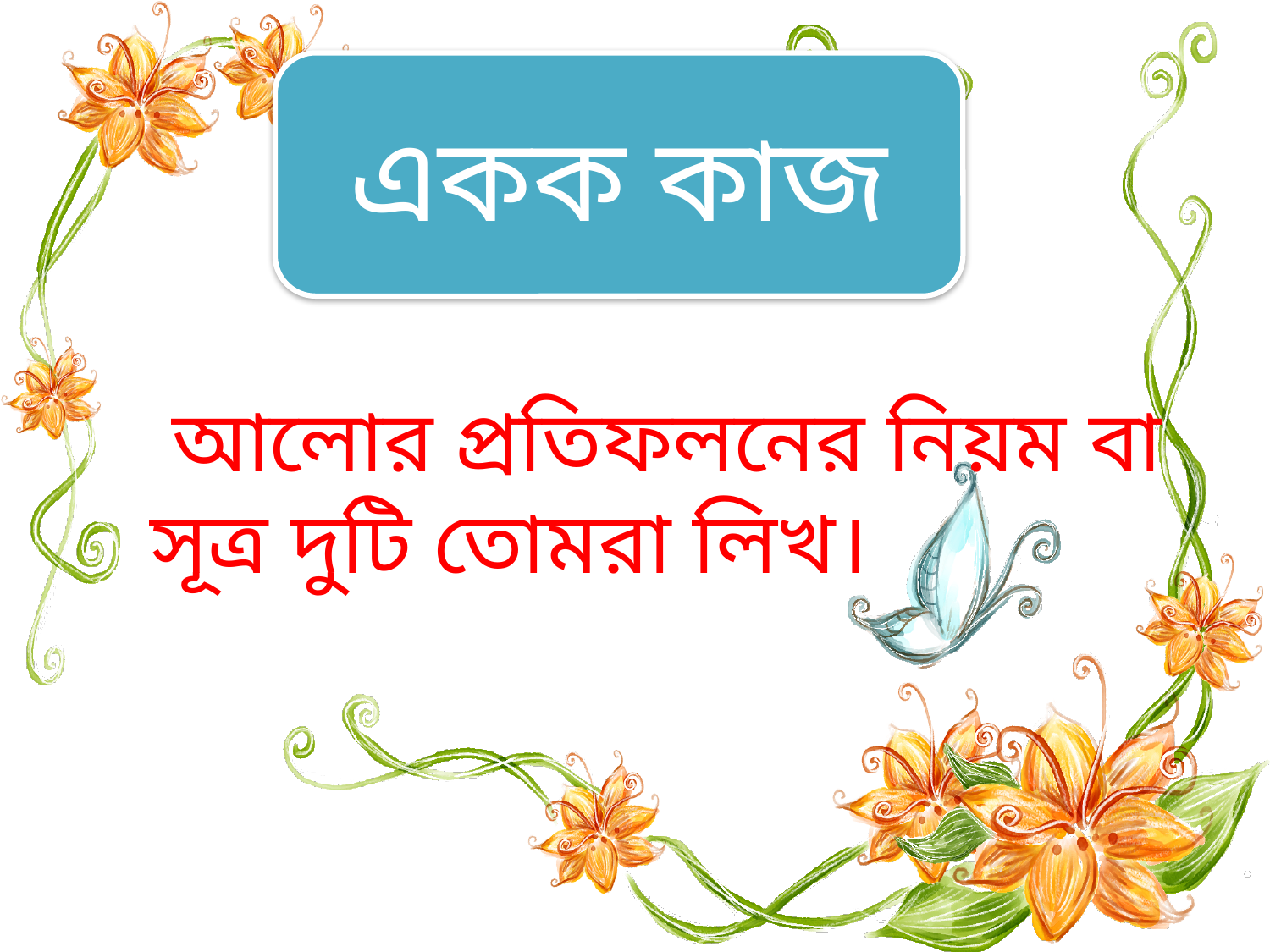

একক কাজ
 আলোর প্রতিফলনের নিয়ম বা সূত্র দুটি তোমরা লিখ।